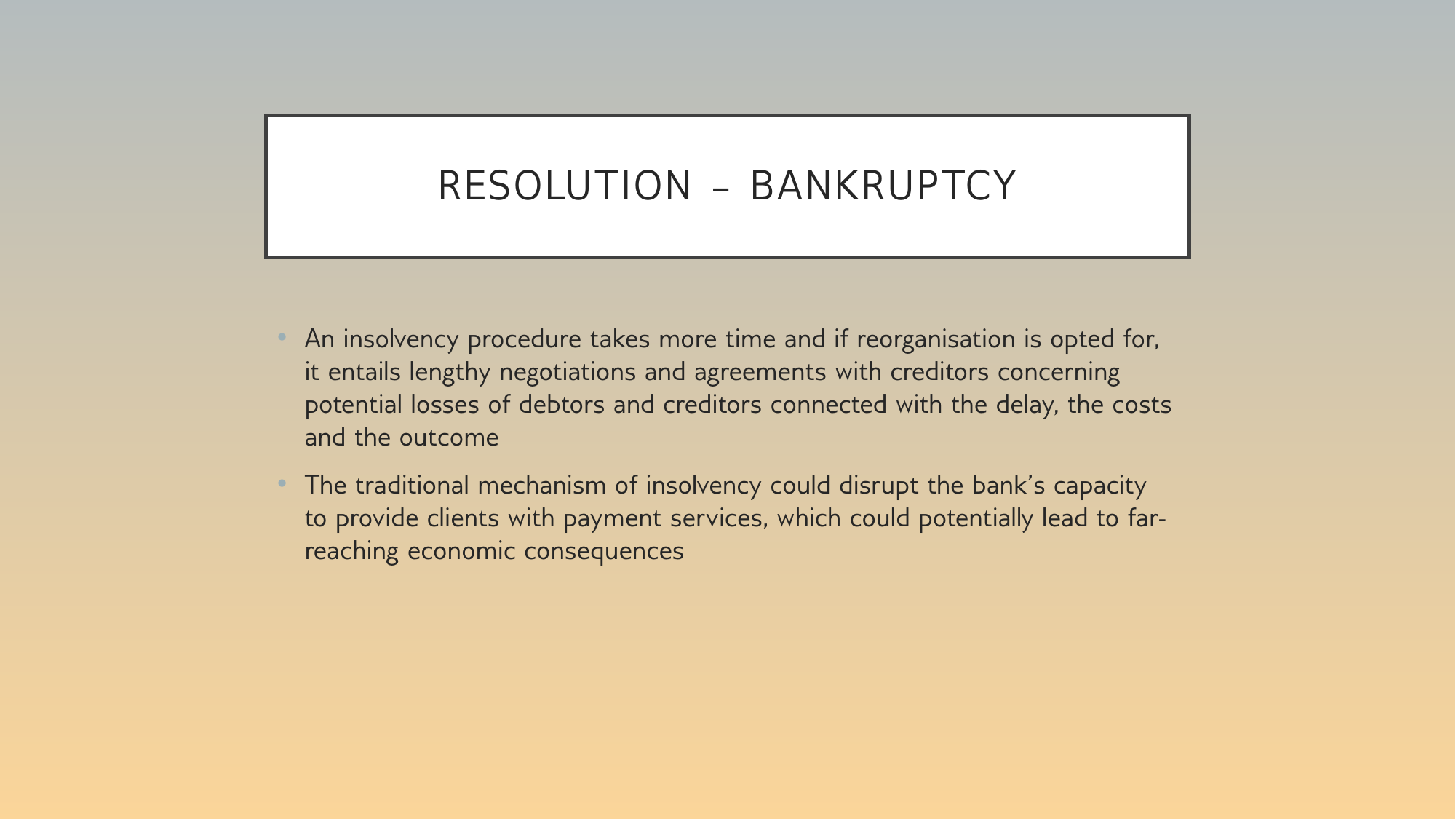

# Resolution – Bankruptcy
An insolvency procedure takes more time and if reorganisation is opted for, it entails lengthy negotiations and agreements with creditors concerning potential losses of debtors and creditors connected with the delay, the costs and the outcome
The traditional mechanism of insolvency could disrupt the bank’s capacity to provide clients with payment services, which could potentially lead to far-reaching economic consequences